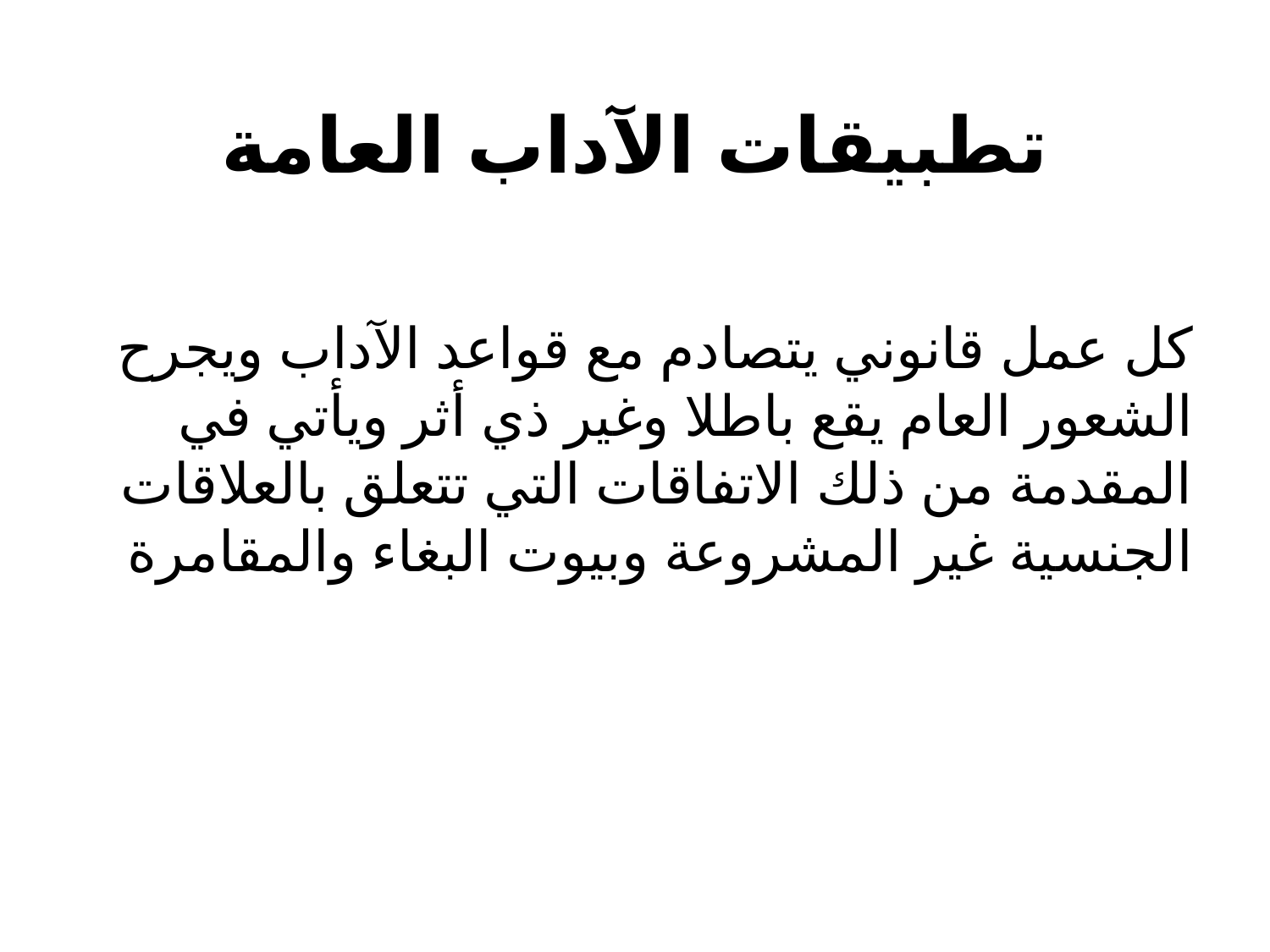

# تطبيقات الآداب العامة
كل عمل قانوني يتصادم مع قواعد الآداب ويجرح الشعور العام يقع باطلا وغير ذي أثر ويأتي في المقدمة من ذلك الاتفاقات التي تتعلق بالعلاقات الجنسية غير المشروعة وبيوت البغاء والمقامرة